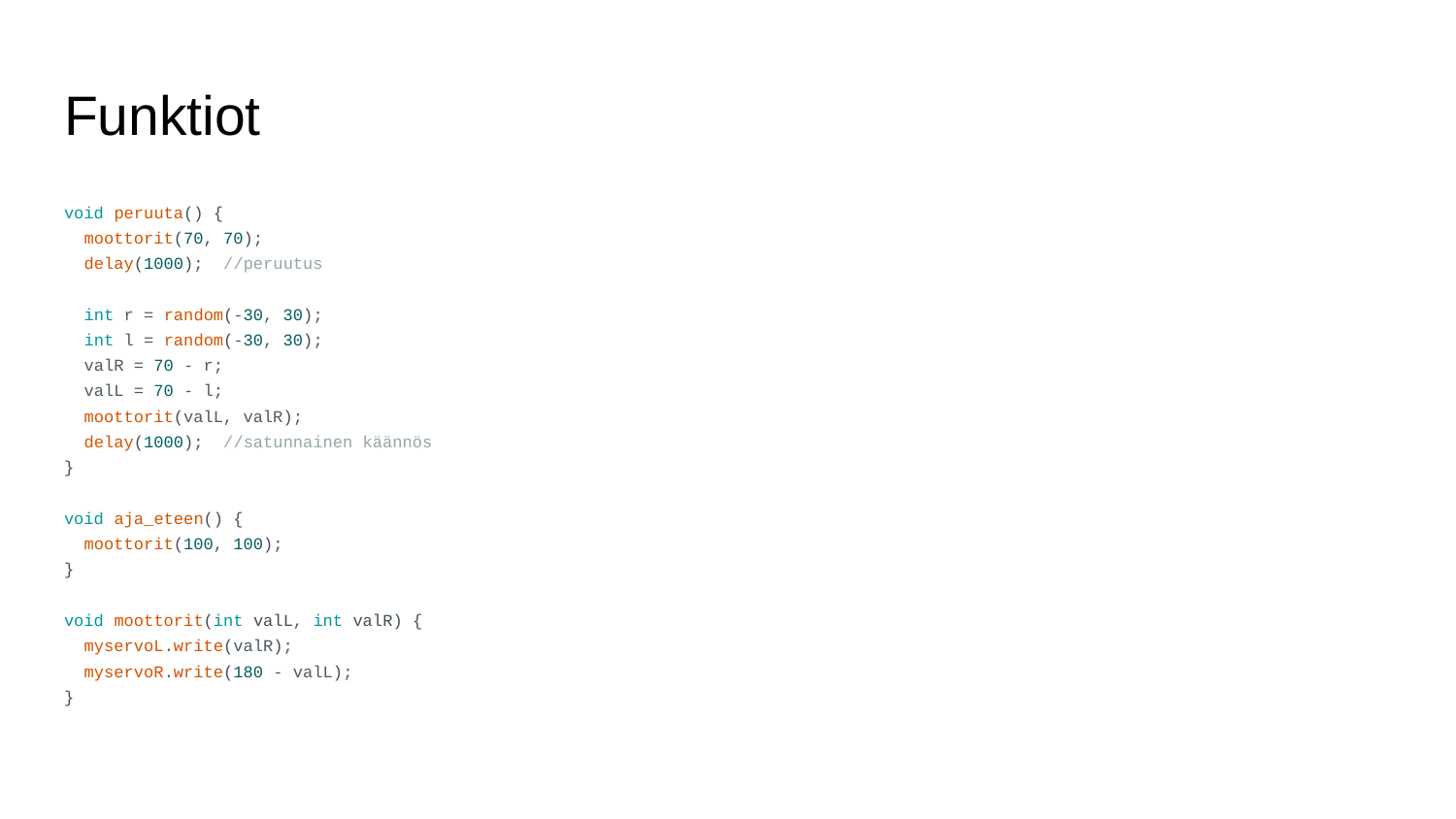

# Funktiot
void peruuta() {
  moottorit(70, 70);
  delay(1000);  //peruutus

  int r = random(-30, 30);
  int l = random(-30, 30);
  valR = 70 - r;
  valL = 70 - l;
  moottorit(valL, valR);
  delay(1000);  //satunnainen käännös
}

void aja_eteen() {
  moottorit(100, 100);
}

void moottorit(int valL, int valR) {
  myservoL.write(valR);
  myservoR.write(180 - valL);
}